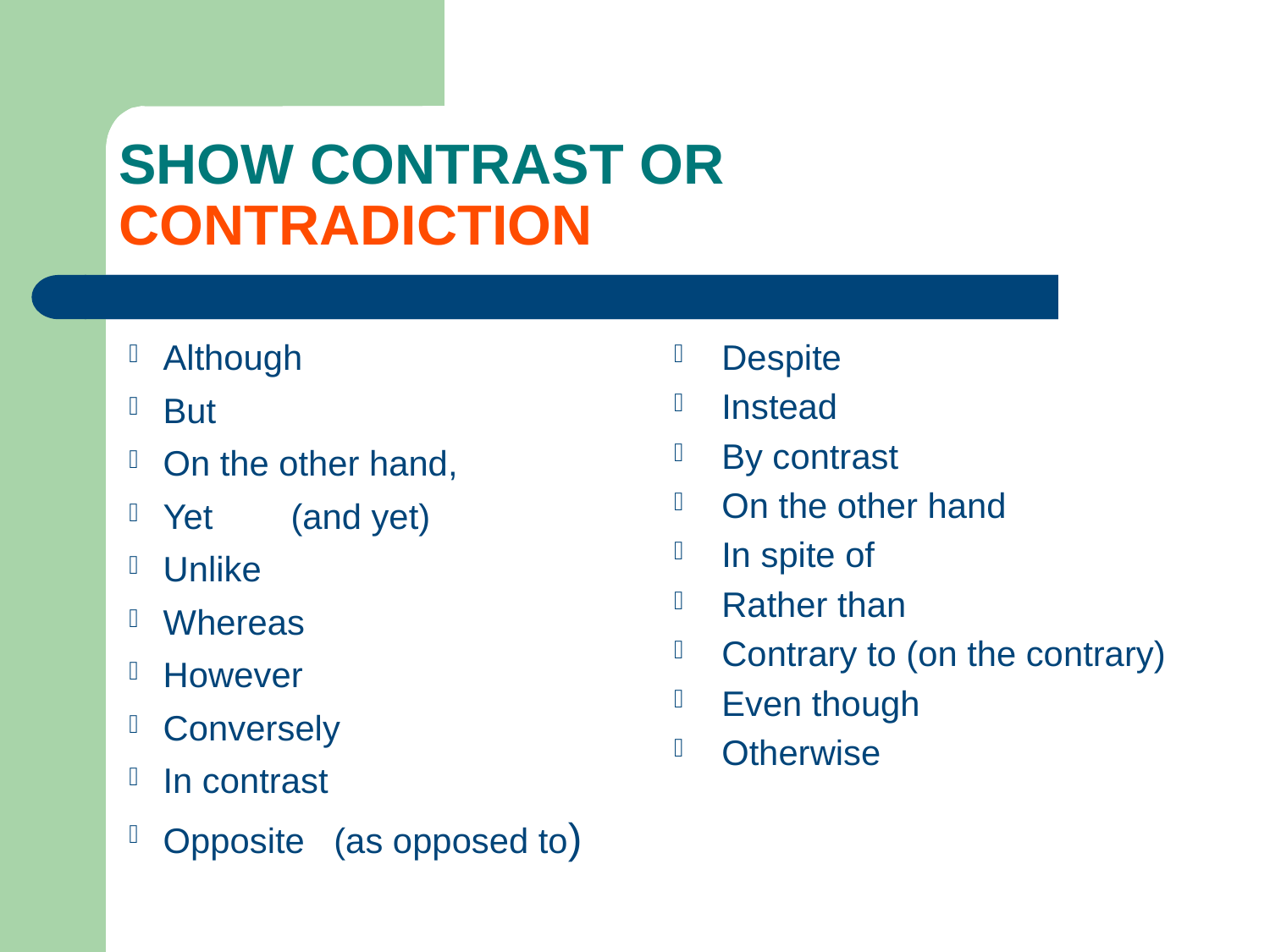

# SHOW CONTRAST OR 				CONTRADICTION
Although
But
On the other hand,
Yet        (and yet)
Unlike
Whereas
However
Conversely
In contrast
Opposite   (as opposed to)
Despite
Instead
By contrast
On the other hand
In spite of
Rather than
Contrary to (on the contrary)
Even though
Otherwise